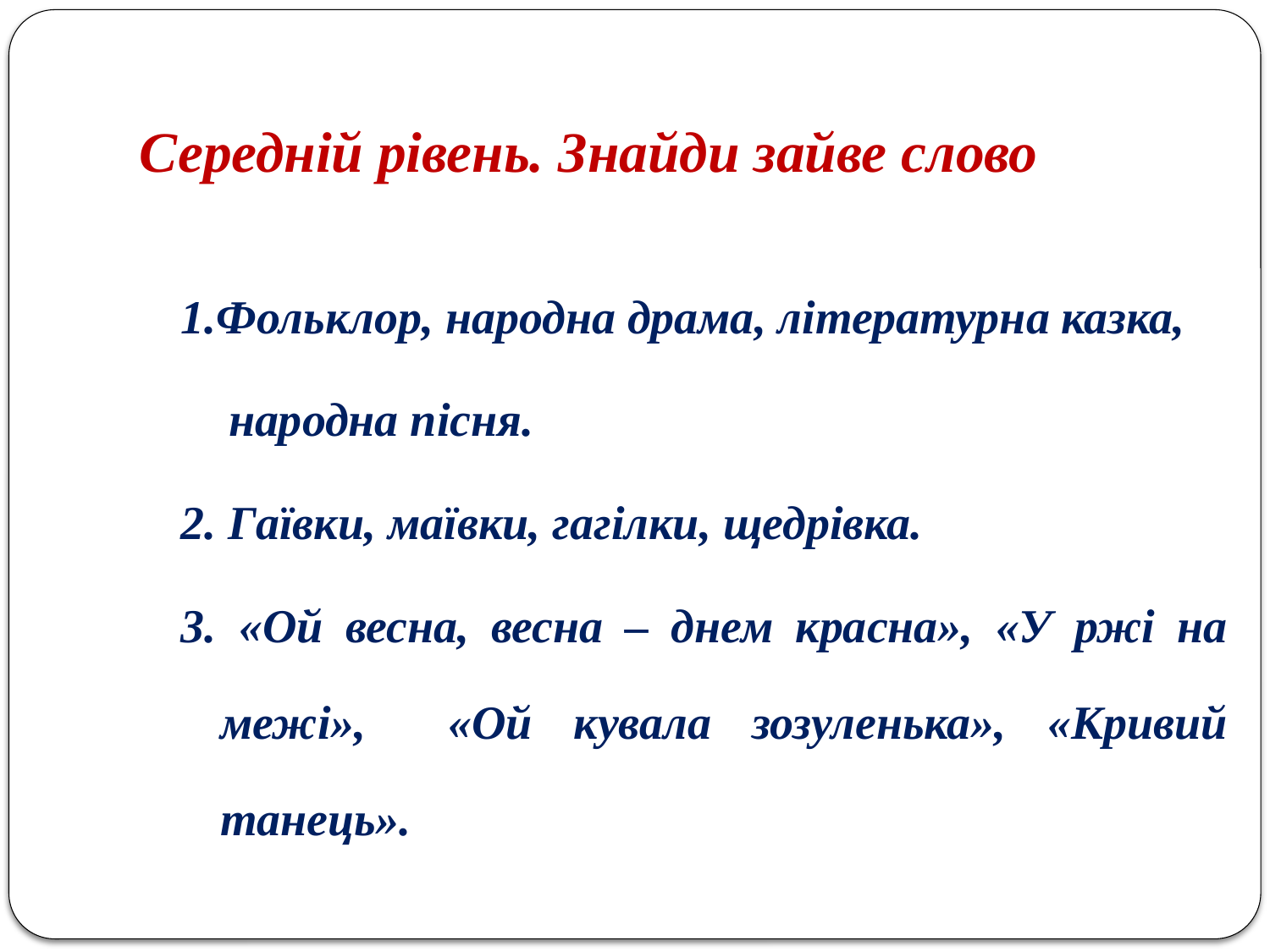

# Середній рівень. Знайди зайве слово

1.Фольклор, народна драма, літературна казка,
    народна пісня.
2. Гаївки, маївки, гагілки, щедрівка.
3. «Ой весна, весна – днем красна», «У ржі на межі»,  «Ой кувала зозуленька», «Кривий танець».